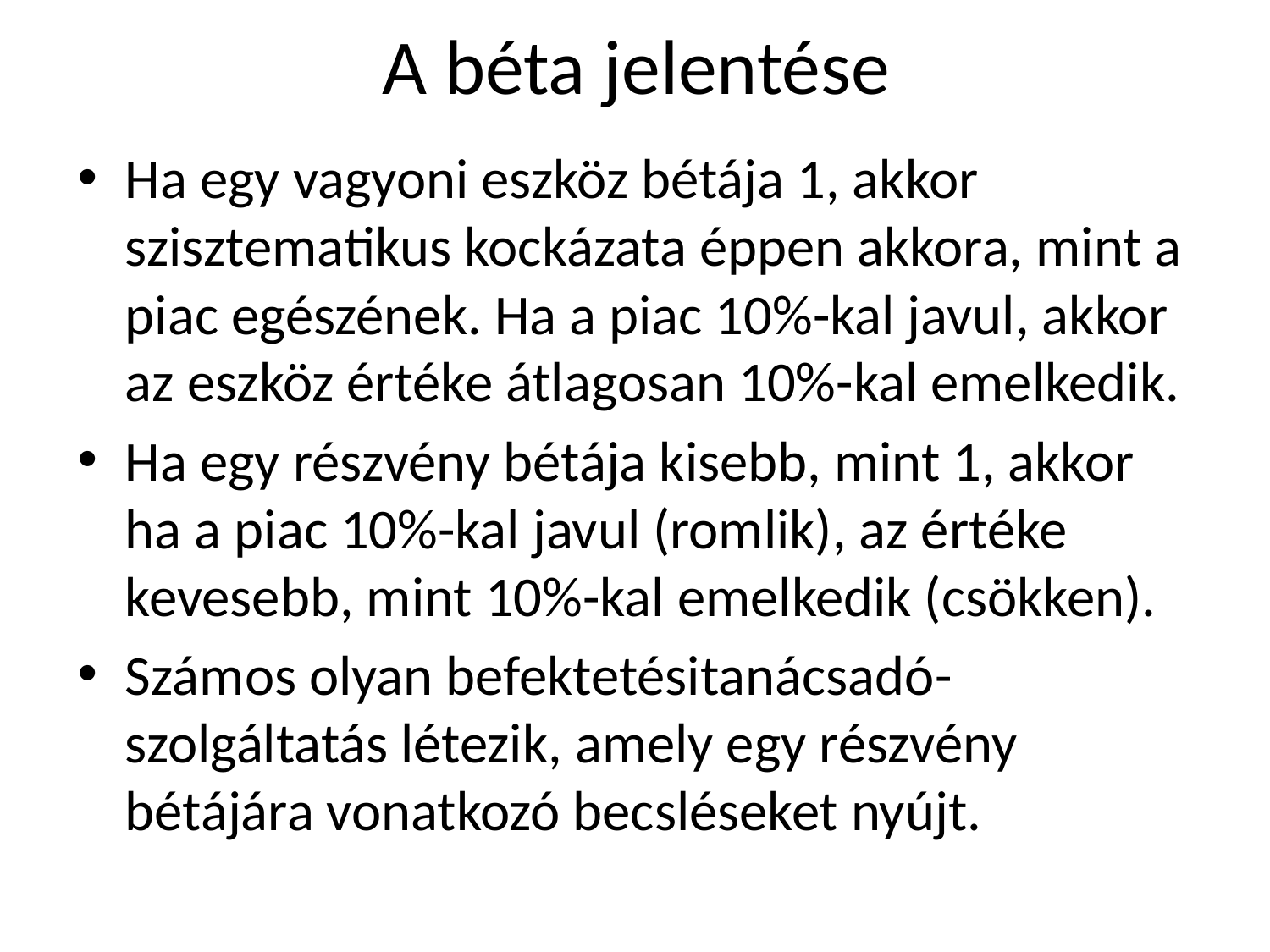

# A béta jelentése
Ha egy vagyoni eszköz bétája 1, akkor szisztematikus kockázata éppen akkora, mint a piac egészének. Ha a piac 10%-kal javul, akkor az eszköz értéke átlagosan 10%-kal emelkedik.
Ha egy részvény bétája kisebb, mint 1, akkor ha a piac 10%-kal javul (romlik), az értéke kevesebb, mint 10%-kal emelkedik (csökken).
Számos olyan befektetésitanácsadó-szolgáltatás létezik, amely egy részvény bétájára vonatkozó becsléseket nyújt.